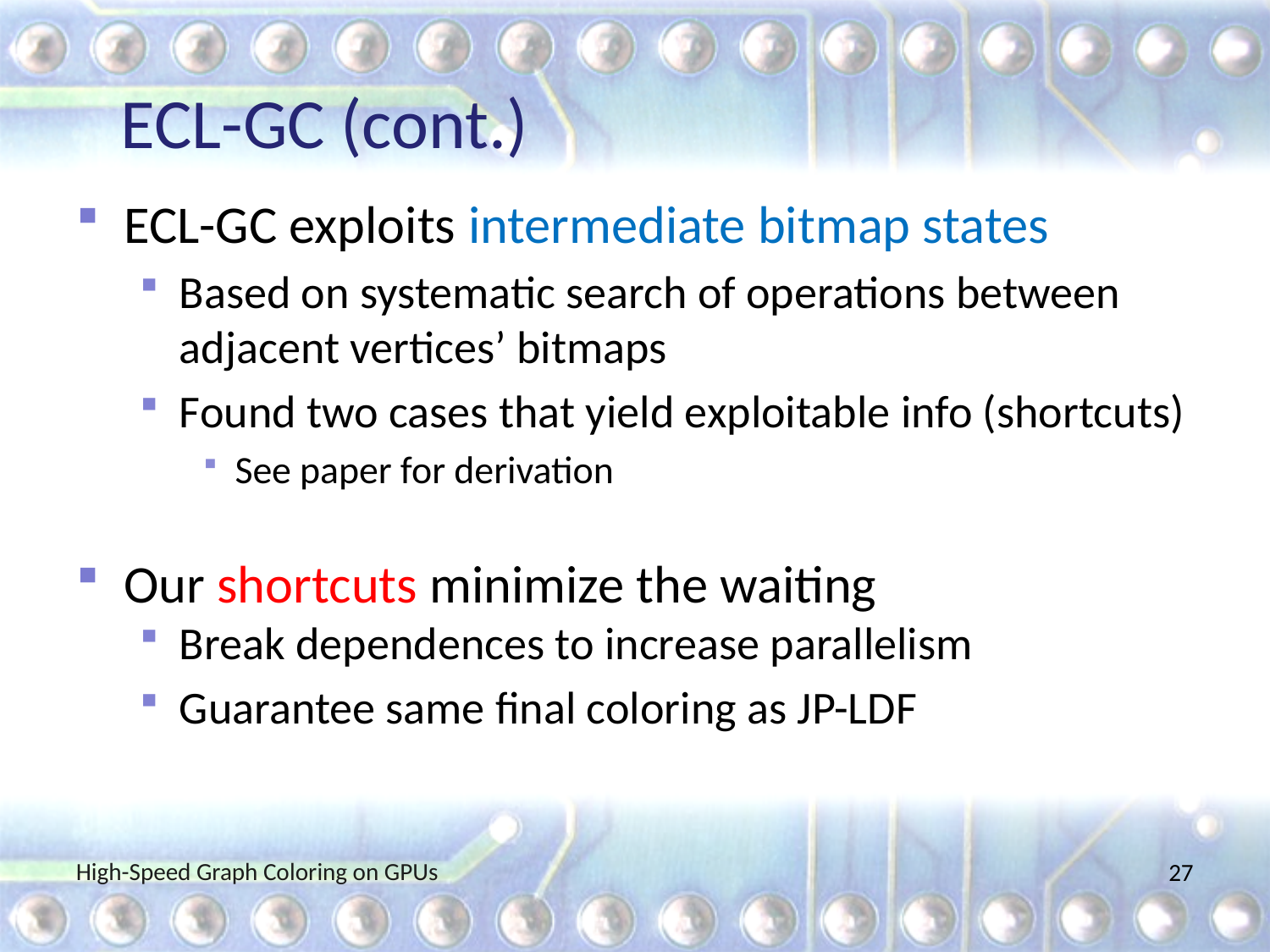

# ECL-GC (cont.)
ECL-GC exploits intermediate bitmap states
Based on systematic search of operations between adjacent vertices’ bitmaps
Found two cases that yield exploitable info (shortcuts)
See paper for derivation

Our shortcuts minimize the waiting
Break dependences to increase parallelism
Guarantee same final coloring as JP-LDF

High-Speed Graph Coloring on GPUs
27